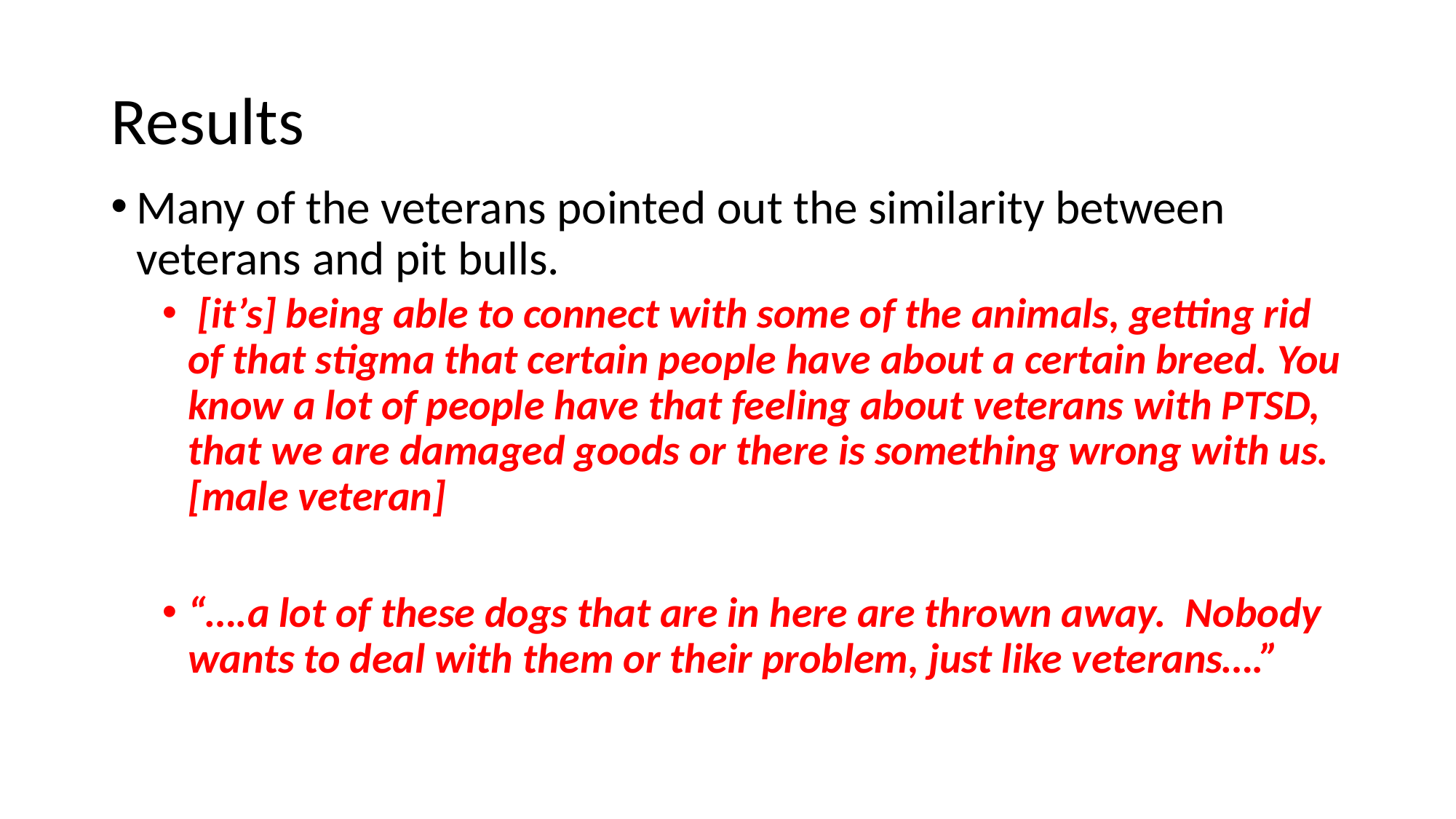

# Results
Many of the veterans pointed out the similarity between veterans and pit bulls.
 [it’s] being able to connect with some of the animals, getting rid of that stigma that certain people have about a certain breed. You know a lot of people have that feeling about veterans with PTSD, that we are damaged goods or there is something wrong with us. [male veteran]

“….a lot of these dogs that are in here are thrown away.  Nobody wants to deal with them or their problem, just like veterans….”